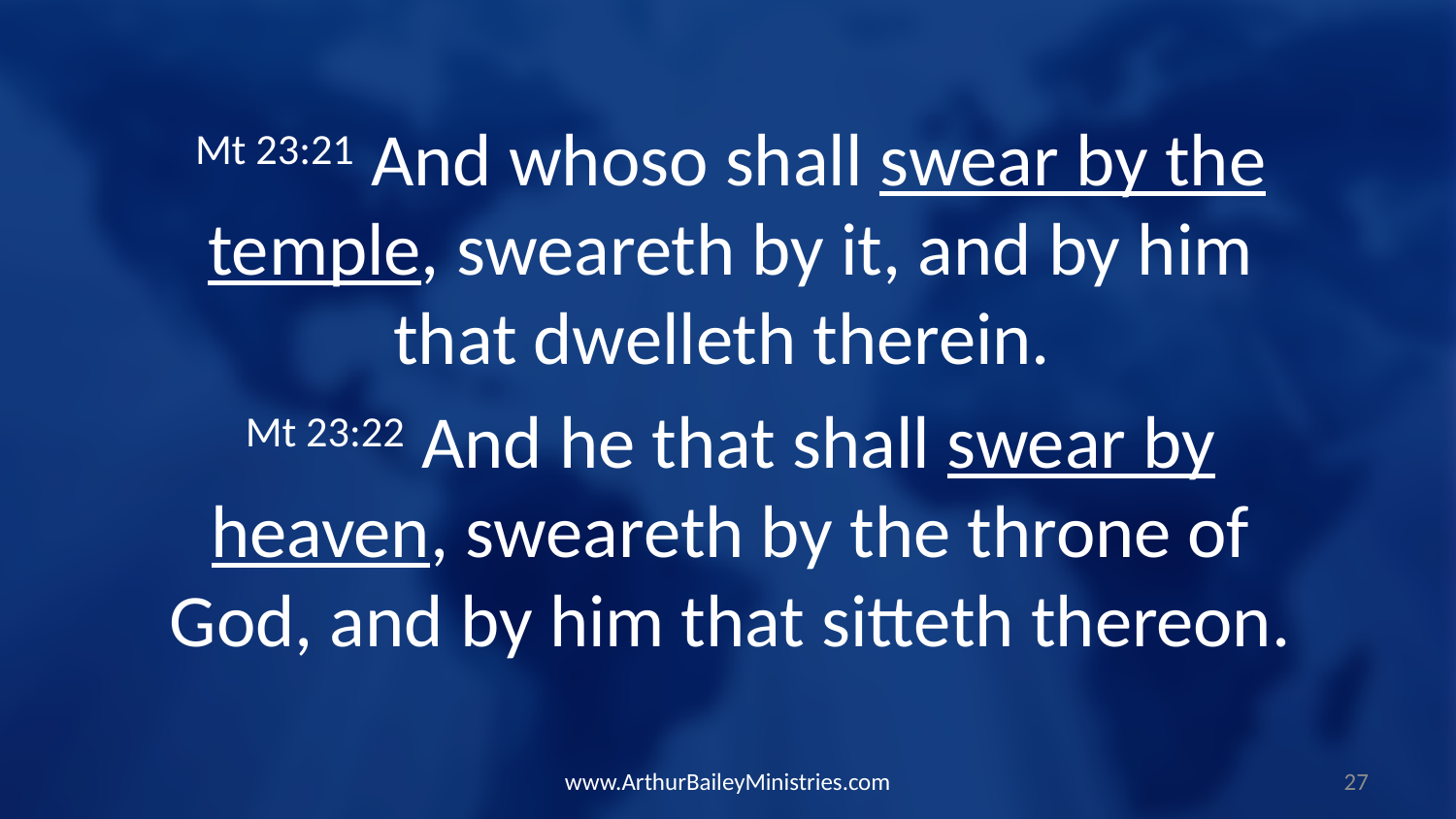

Mt 23:21 And whoso shall swear by the temple, sweareth by it, and by him that dwelleth therein.
Mt 23:22 And he that shall swear by heaven, sweareth by the throne of God, and by him that sitteth thereon.

www.ArthurBaileyMinistries.com
27